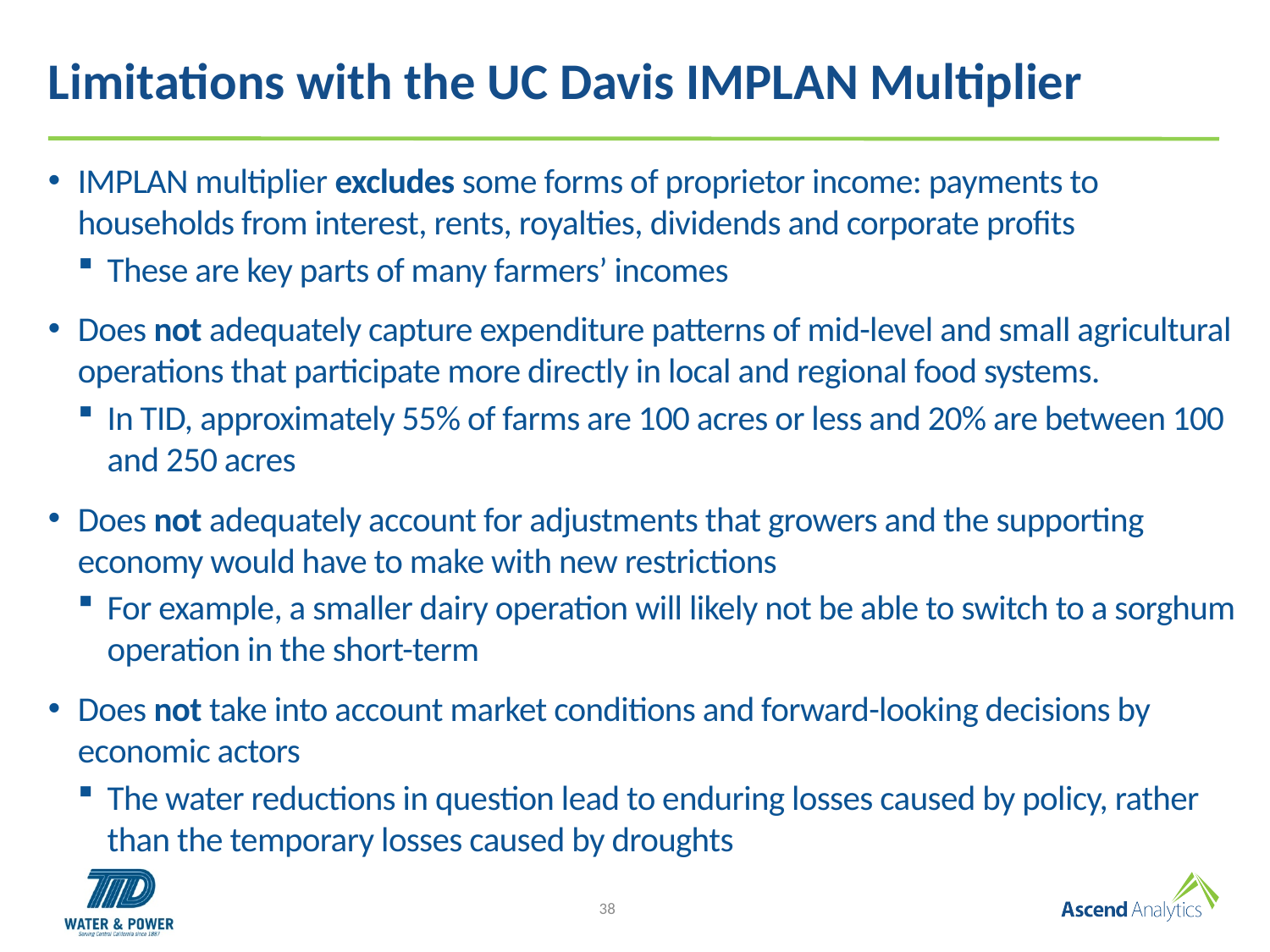

# Limitations with the UC Davis IMPLAN Multiplier
IMPLAN multiplier excludes some forms of proprietor income: payments to households from interest, rents, royalties, dividends and corporate profits
These are key parts of many farmers’ incomes
Does not adequately capture expenditure patterns of mid-level and small agricultural operations that participate more directly in local and regional food systems.
In TID, approximately 55% of farms are 100 acres or less and 20% are between 100 and 250 acres
Does not adequately account for adjustments that growers and the supporting economy would have to make with new restrictions
For example, a smaller dairy operation will likely not be able to switch to a sorghum operation in the short-term
Does not take into account market conditions and forward-looking decisions by economic actors
The water reductions in question lead to enduring losses caused by policy, rather than the temporary losses caused by droughts

38